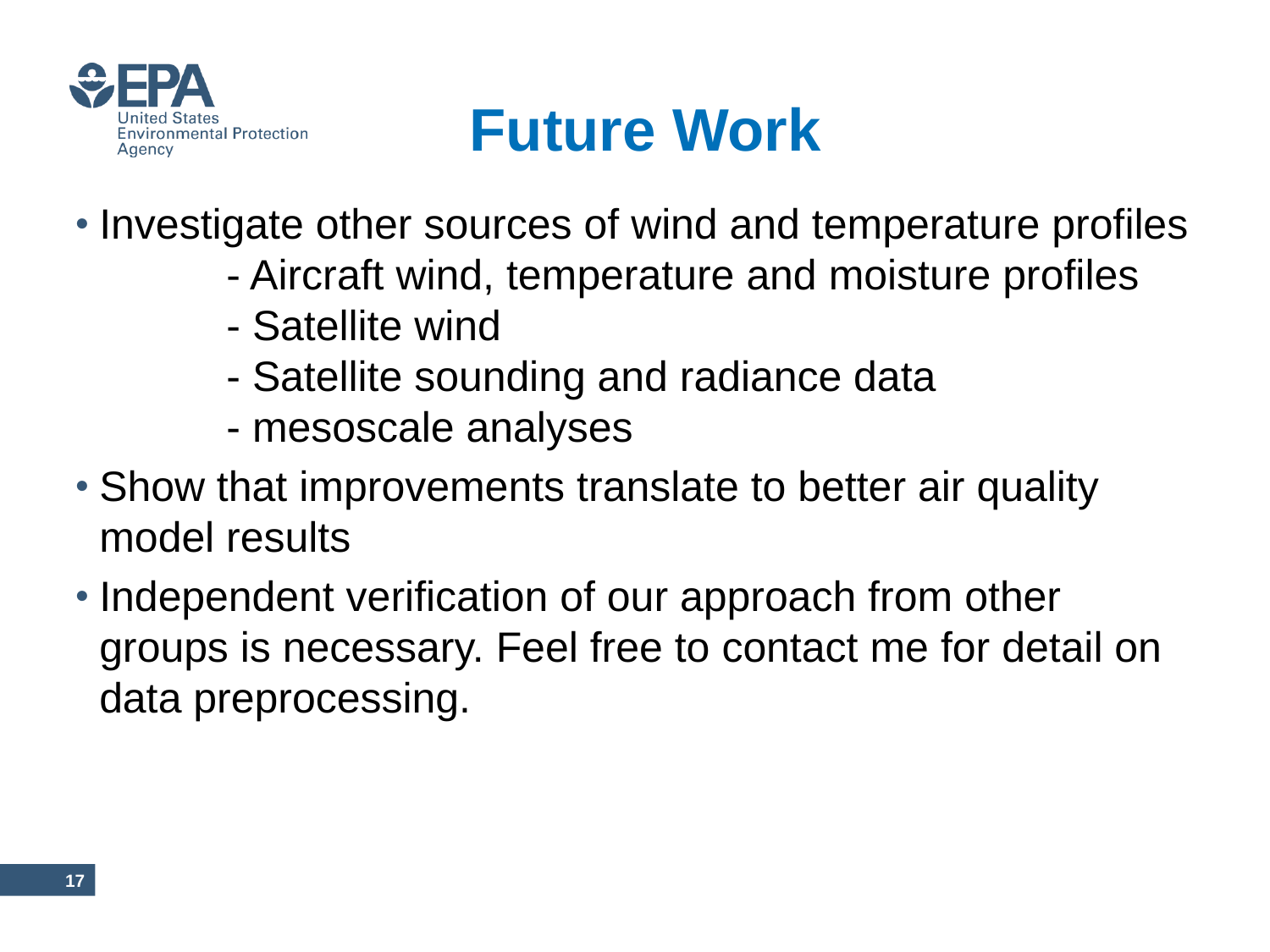

# Future Work
Investigate other sources of wind and temperature profiles
	- Aircraft wind, temperature and moisture profiles
	- Satellite wind
	- Satellite sounding and radiance data
	- mesoscale analyses
Show that improvements translate to better air quality model results
Independent verification of our approach from other groups is necessary. Feel free to contact me for detail on data preprocessing.

17